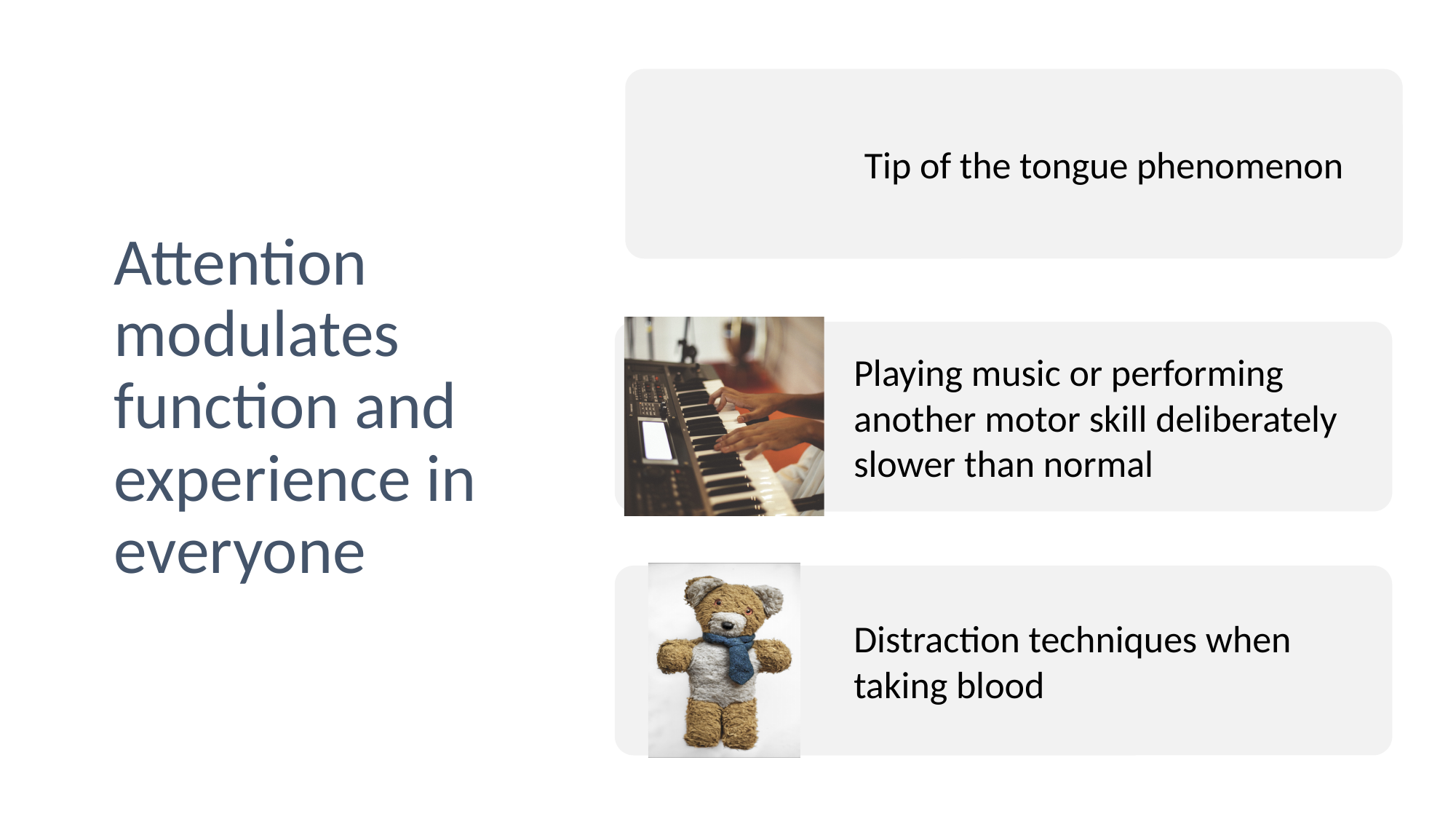

Tip of the tongue phenomenon
Playing music or performing another motor skill deliberately slower than normal
Distraction techniques when taking blood
# Attention modulates function and experience in everyone